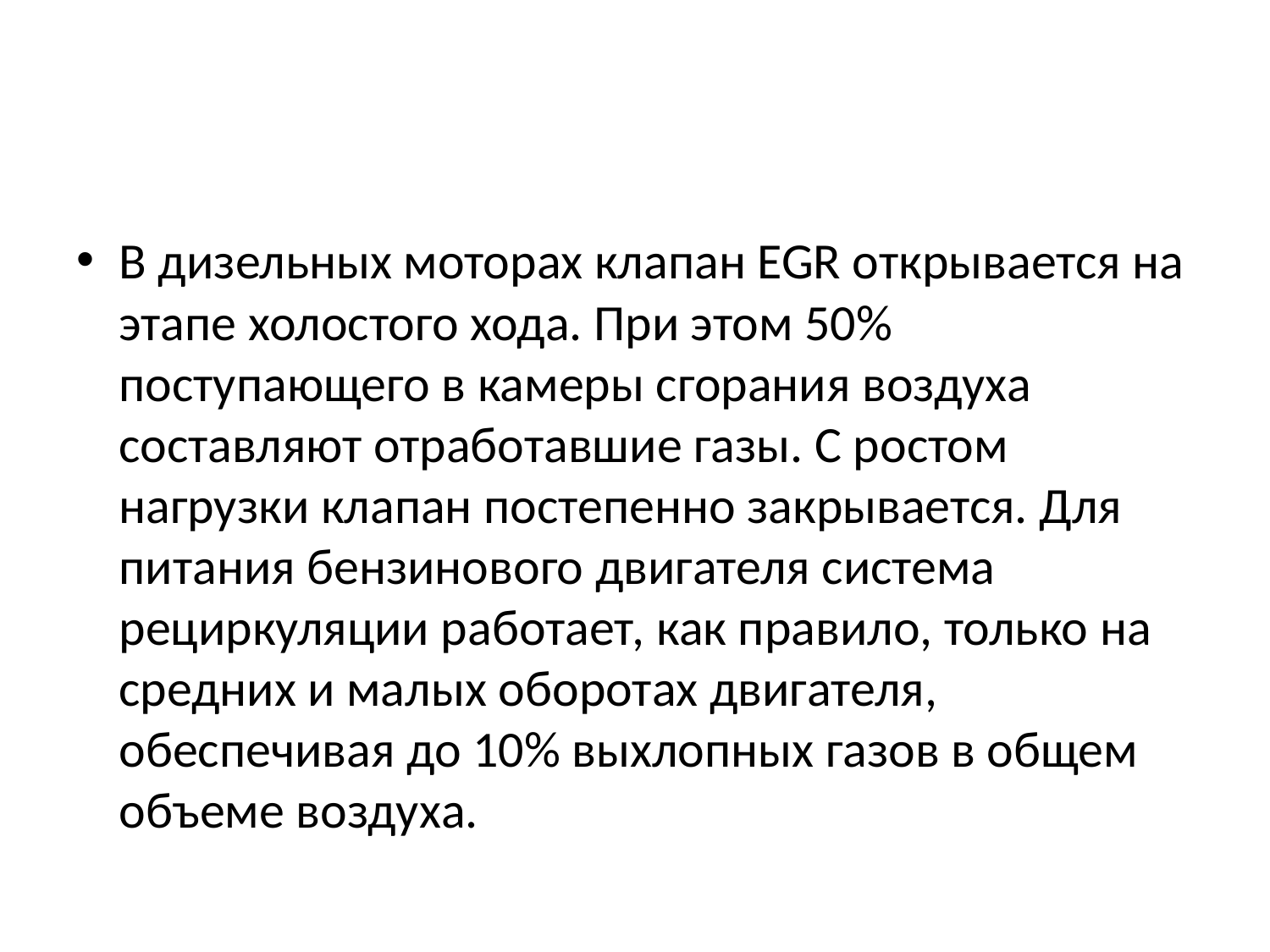

#
В дизельных моторах клапан EGR открывается на этапе холостого хода. При этом 50% поступающего в камеры сгорания воздуха составляют отработавшие газы. С ростом нагрузки клапан постепенно закрывается. Для питания бензинового двигателя система рециркуляции работает, как правило, только на средних и малых оборотах двигателя, обеспечивая до 10% выхлопных газов в общем объеме воздуха.